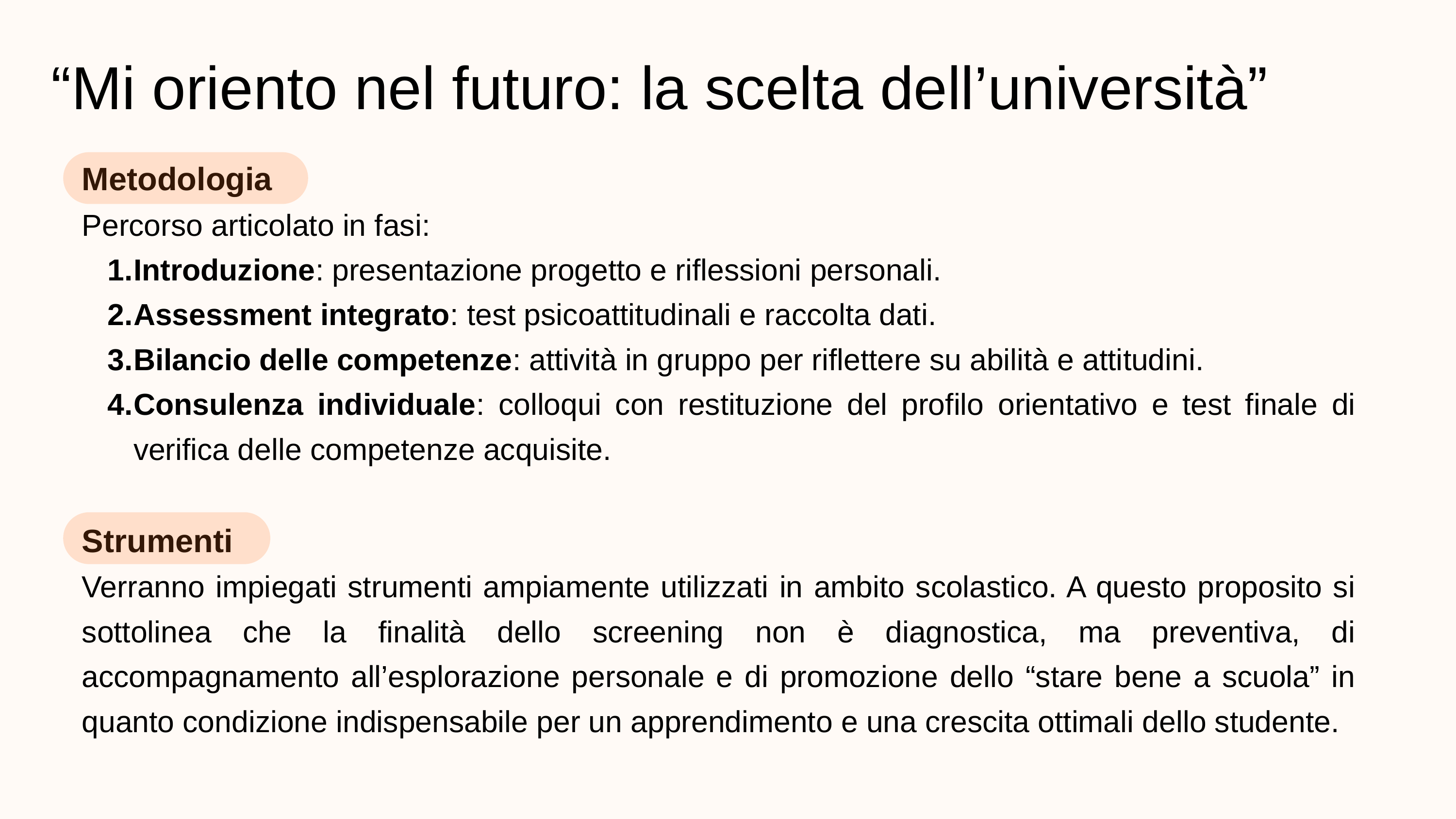

“Mi oriento nel futuro: la scelta dell’università”
Metodologia
Percorso articolato in fasi:
Introduzione: presentazione progetto e riflessioni personali.
Assessment integrato: test psicoattitudinali e raccolta dati.
Bilancio delle competenze: attività in gruppo per riflettere su abilità e attitudini.
Consulenza individuale: colloqui con restituzione del profilo orientativo e test finale di verifica delle competenze acquisite.

Strumenti
Verranno impiegati strumenti ampiamente utilizzati in ambito scolastico. A questo proposito si sottolinea che la finalità dello screening non è diagnostica, ma preventiva, di accompagnamento all’esplorazione personale e di promozione dello “stare bene a scuola” in quanto condizione indispensabile per un apprendimento e una crescita ottimali dello studente.